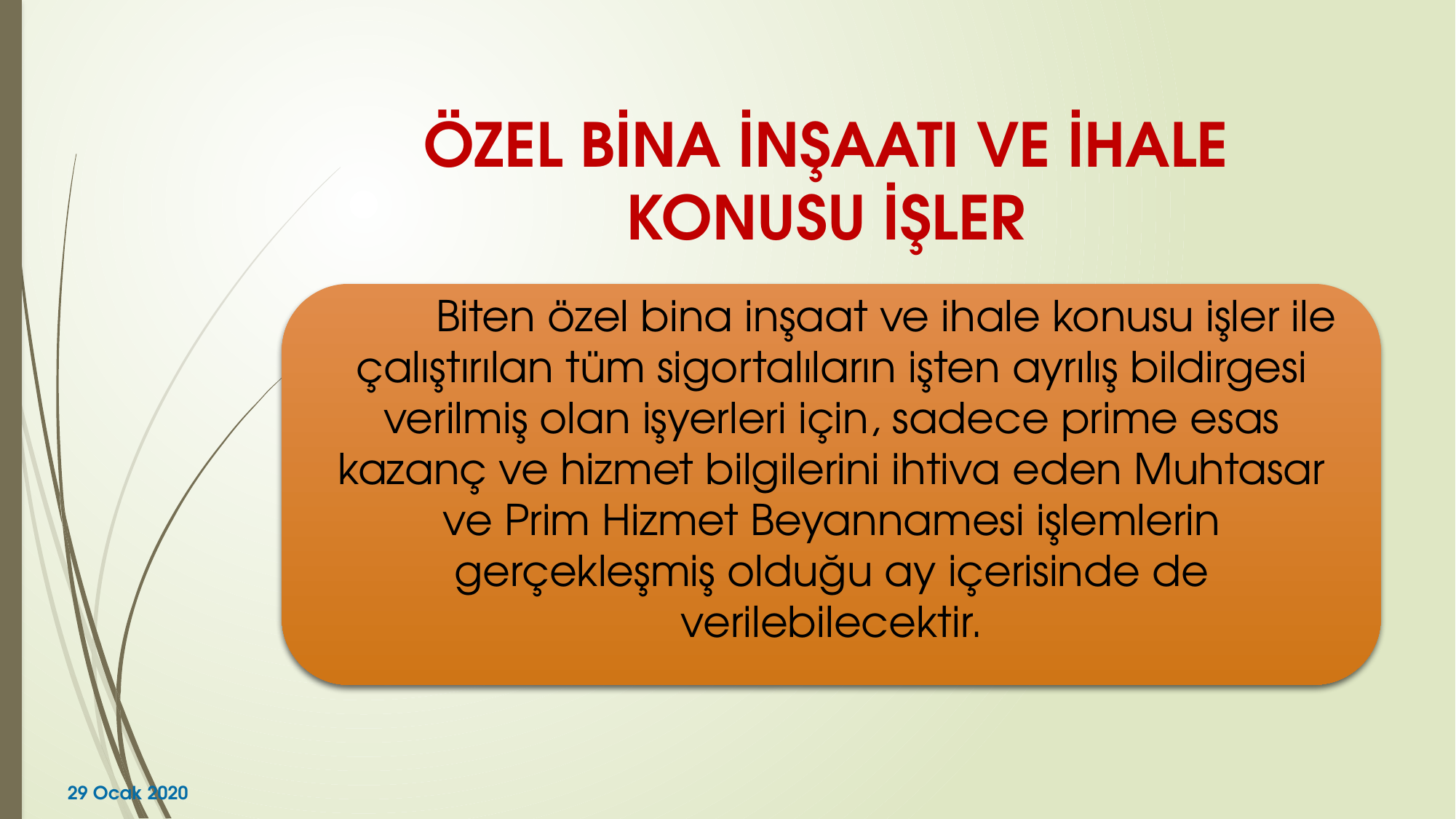

# ÖZEL BİNA İNŞAATI VE İHALE KONUSU İŞLER

	Biten özel bina inşaat ve ihale konusu işler ile çalıştırılan tüm sigortalıların işten ayrılış bildirgesi verilmiş olan işyerleri için, sadece prime esas kazanç ve hizmet bilgilerini ihtiva eden Muhtasar ve Prim Hizmet Beyannamesi işlemlerin gerçekleşmiş olduğu ay içerisinde de verilebilecektir.